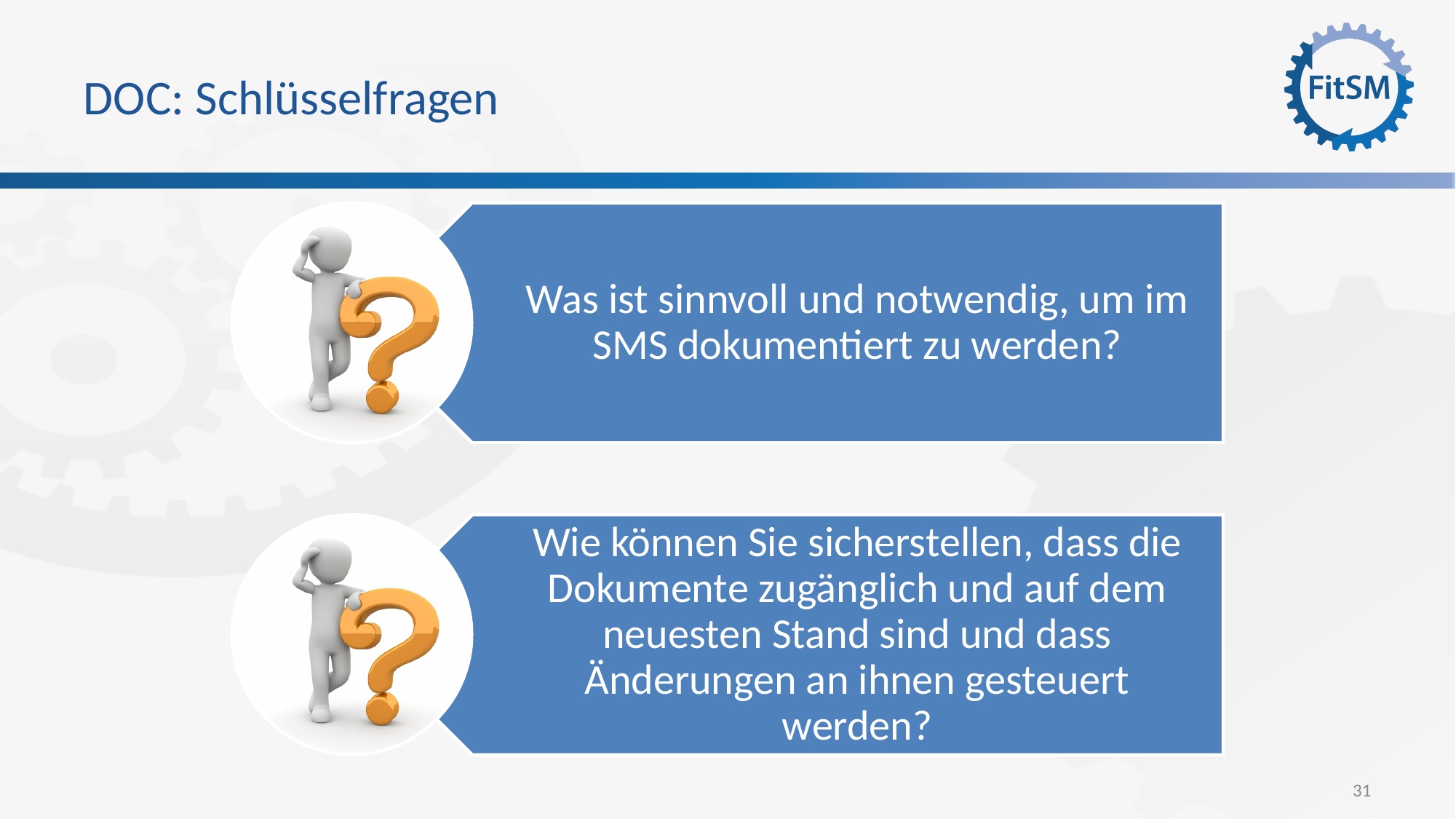

# DOC: Schlüsselfragen

Was ist sinnvoll und notwendig, um im SMS dokumentiert zu werden?

Wie können Sie sicherstellen, dass die Dokumente zugänglich und auf dem neuesten Stand sind und dass Änderungen an ihnen gesteuert werden?

31